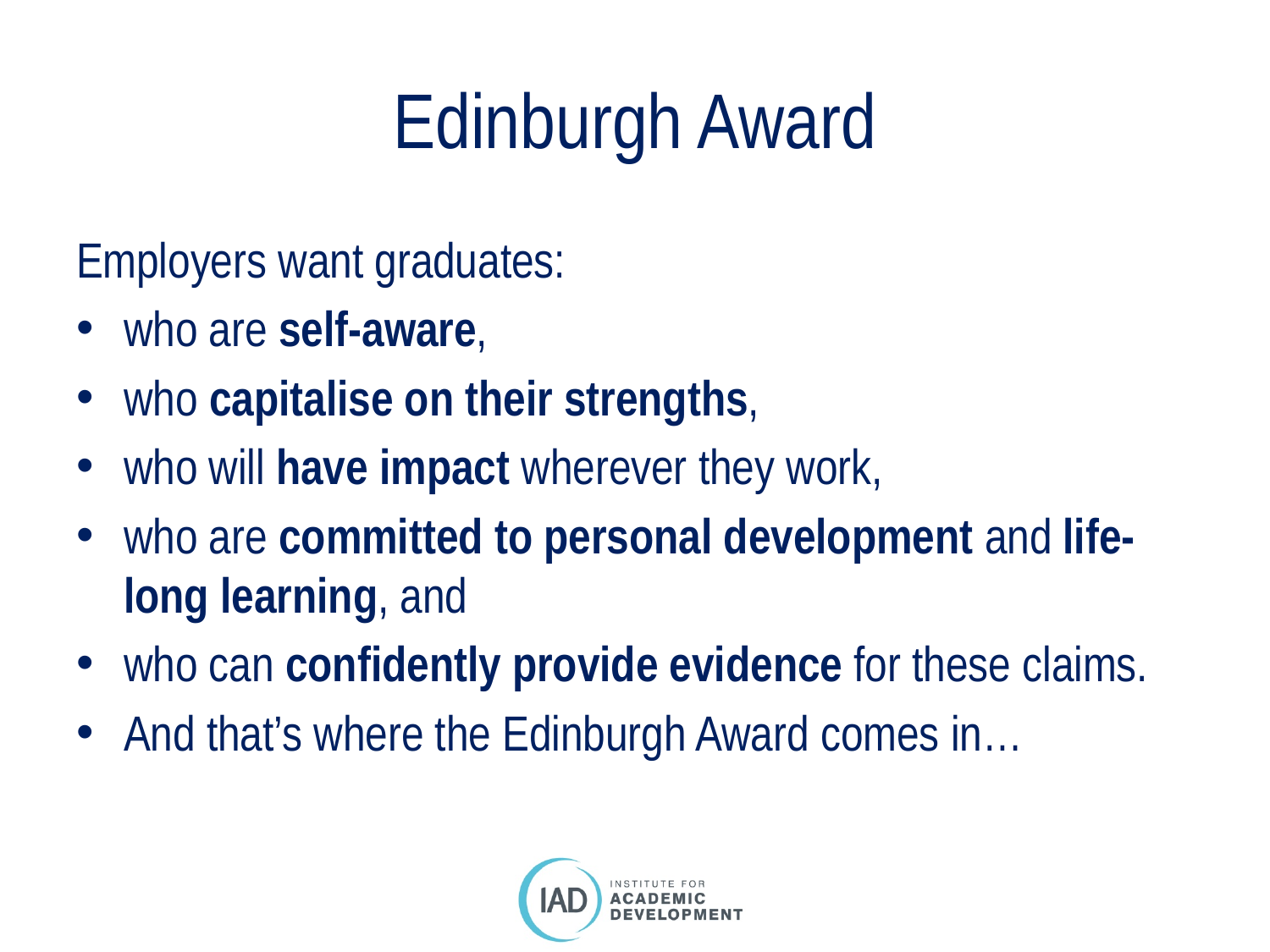

# Edinburgh Award
Employers want graduates:
who are self-aware,
who capitalise on their strengths,
who will have impact wherever they work,
who are committed to personal development and life-long learning, and
who can confidently provide evidence for these claims.
And that’s where the Edinburgh Award comes in…